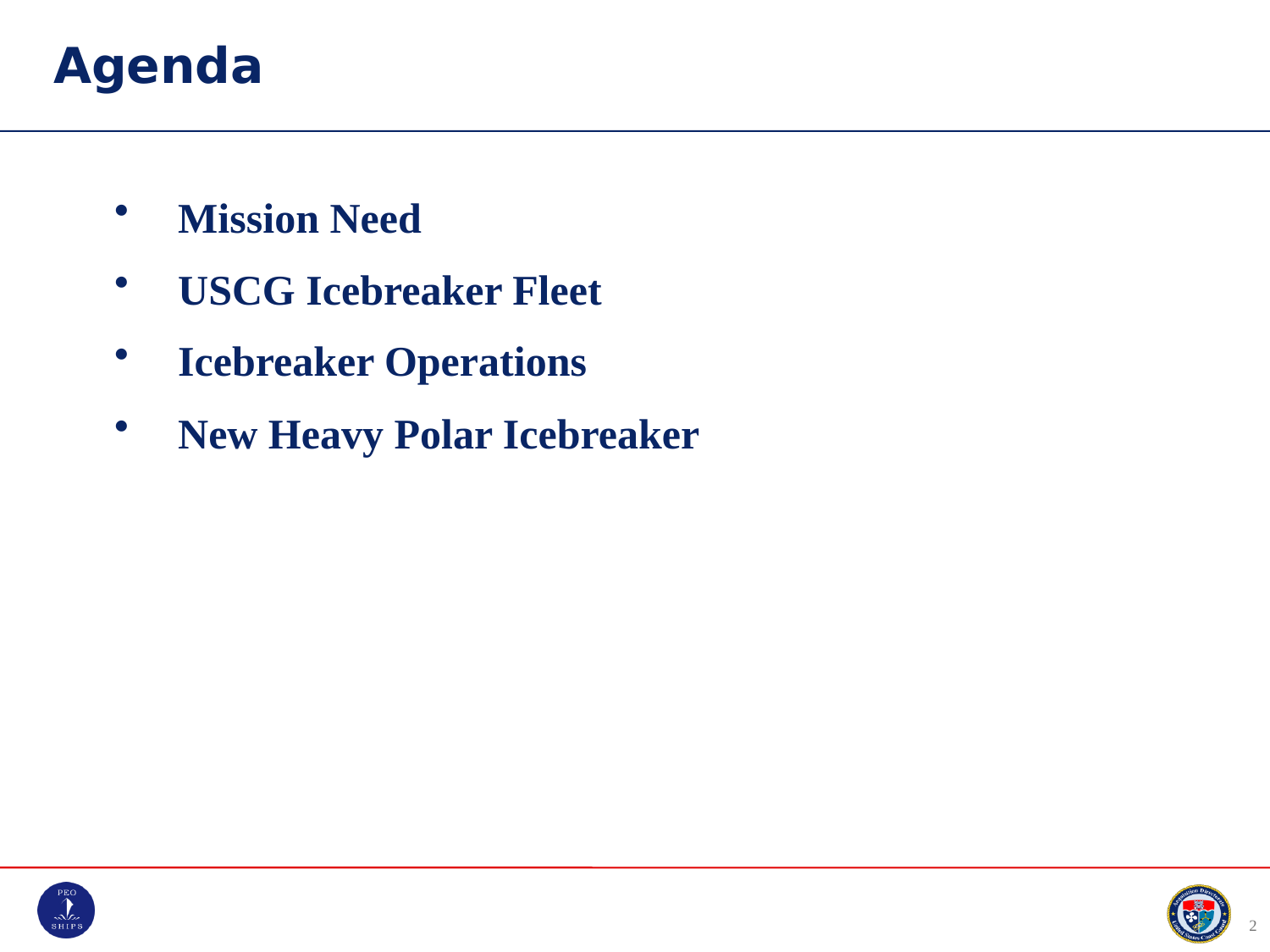

# Agenda
Mission Need
USCG Icebreaker Fleet
Icebreaker Operations
New Heavy Polar Icebreaker
2